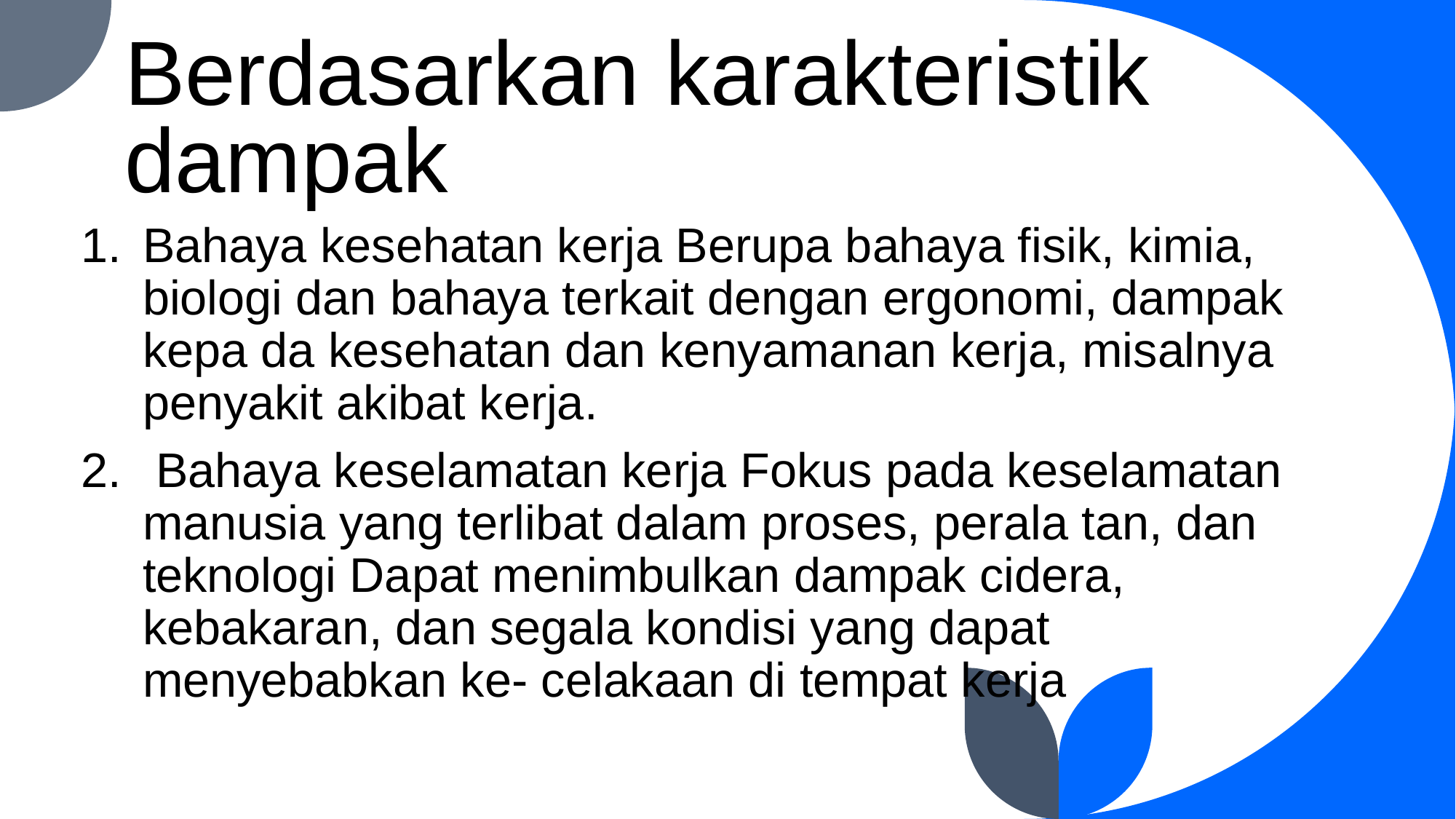

# Berdasarkan karakteristik dampak
Bahaya kesehatan kerja Berupa bahaya fisik, kimia, biologi dan bahaya terkait dengan ergonomi, dampak kepa da kesehatan dan kenyamanan kerja, misalnya penyakit akibat kerja.
 Bahaya keselamatan kerja Fokus pada keselamatan manusia yang terlibat dalam proses, perala tan, dan teknologi Dapat menimbulkan dampak cidera, kebakaran, dan segala kondisi yang dapat menyebabkan ke- celakaan di tempat kerja